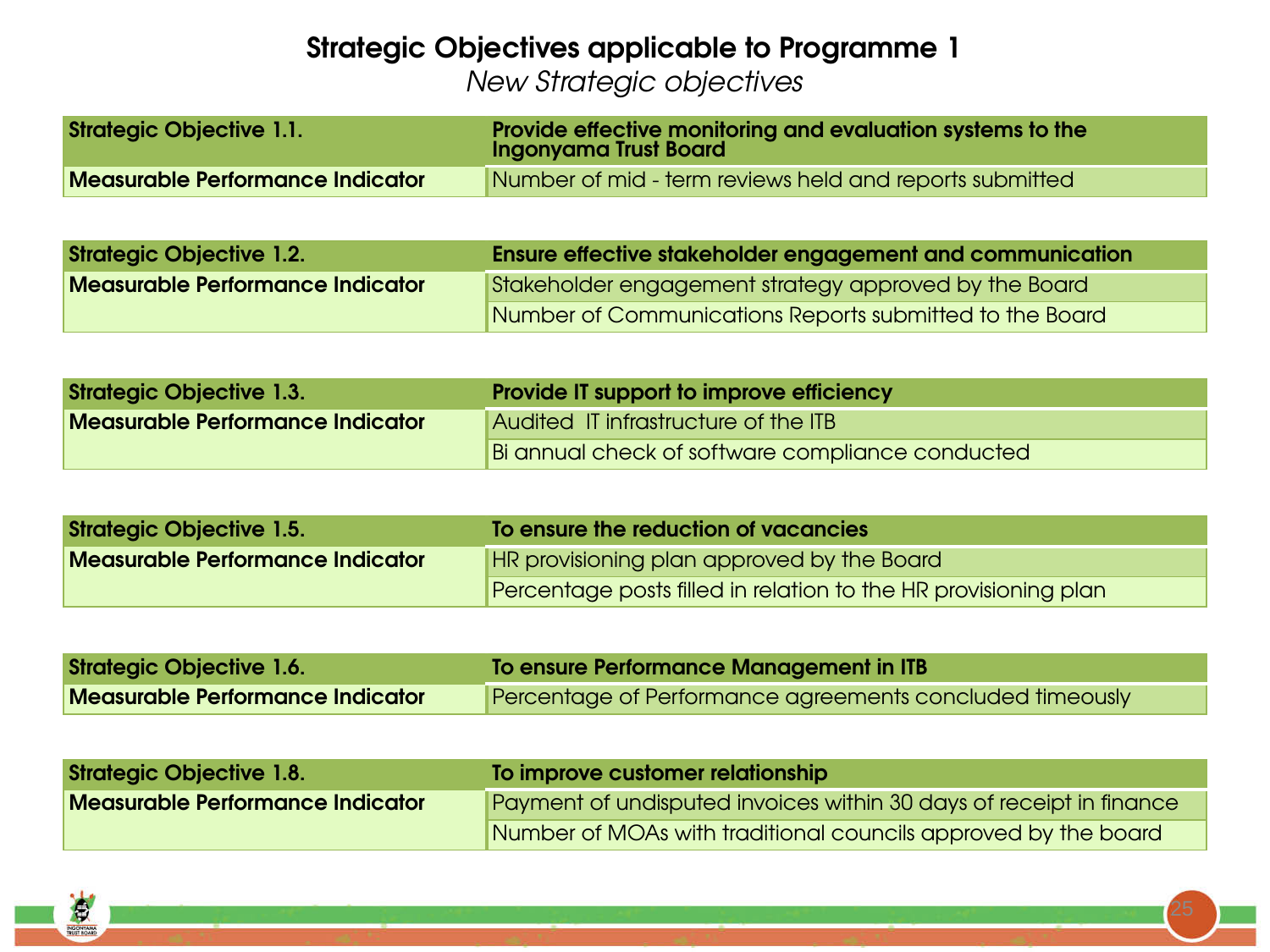

Strategic Objectives applicable to Programme 1
New Strategic objectives
| Strategic Objective 1.1. | Provide effective monitoring and evaluation systems to the Ingonyama Trust Board |
| --- | --- |
| Measurable Performance Indicator | Number of mid - term reviews held and reports submitted |
| Strategic Objective 1.2. | Ensure effective stakeholder engagement and communication |
| --- | --- |
| Measurable Performance Indicator | Stakeholder engagement strategy approved by the Board |
|  | Number of Communications Reports submitted to the Board |
| Strategic Objective 1.3. | Provide IT support to improve efficiency |
| --- | --- |
| Measurable Performance Indicator | Audited  IT infrastructure of the ITB |
|  | Bi annual check of software compliance conducted |
| Strategic Objective 1.5. | To ensure the reduction of vacancies |
| --- | --- |
| Measurable Performance Indicator | HR provisioning plan approved by the Board |
|  | Percentage posts filled in relation to the HR provisioning plan |
| Strategic Objective 1.6. | To ensure Performance Management in ITB |
| --- | --- |
| Measurable Performance Indicator | Percentage of Performance agreements concluded timeously |
| Strategic Objective 1.8. | To improve customer relationship |
| --- | --- |
| Measurable Performance Indicator | Payment of undisputed invoices within 30 days of receipt in finance |
|  | Number of MOAs with traditional councils approved by the board |
25